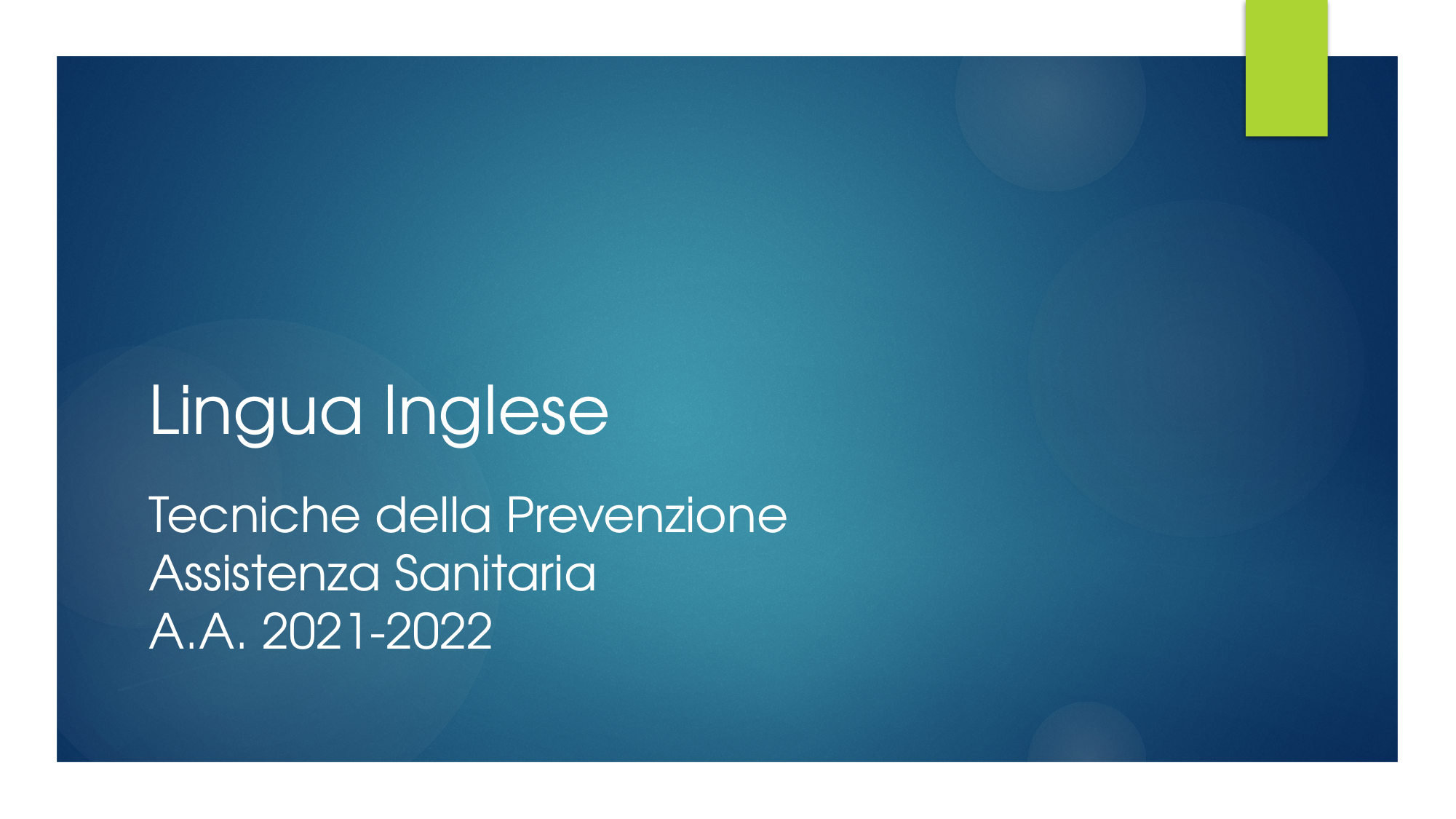

# Lingua Inglese Tecniche della Prevenzione Assistenza Sanitaria A.A. 2021-2022